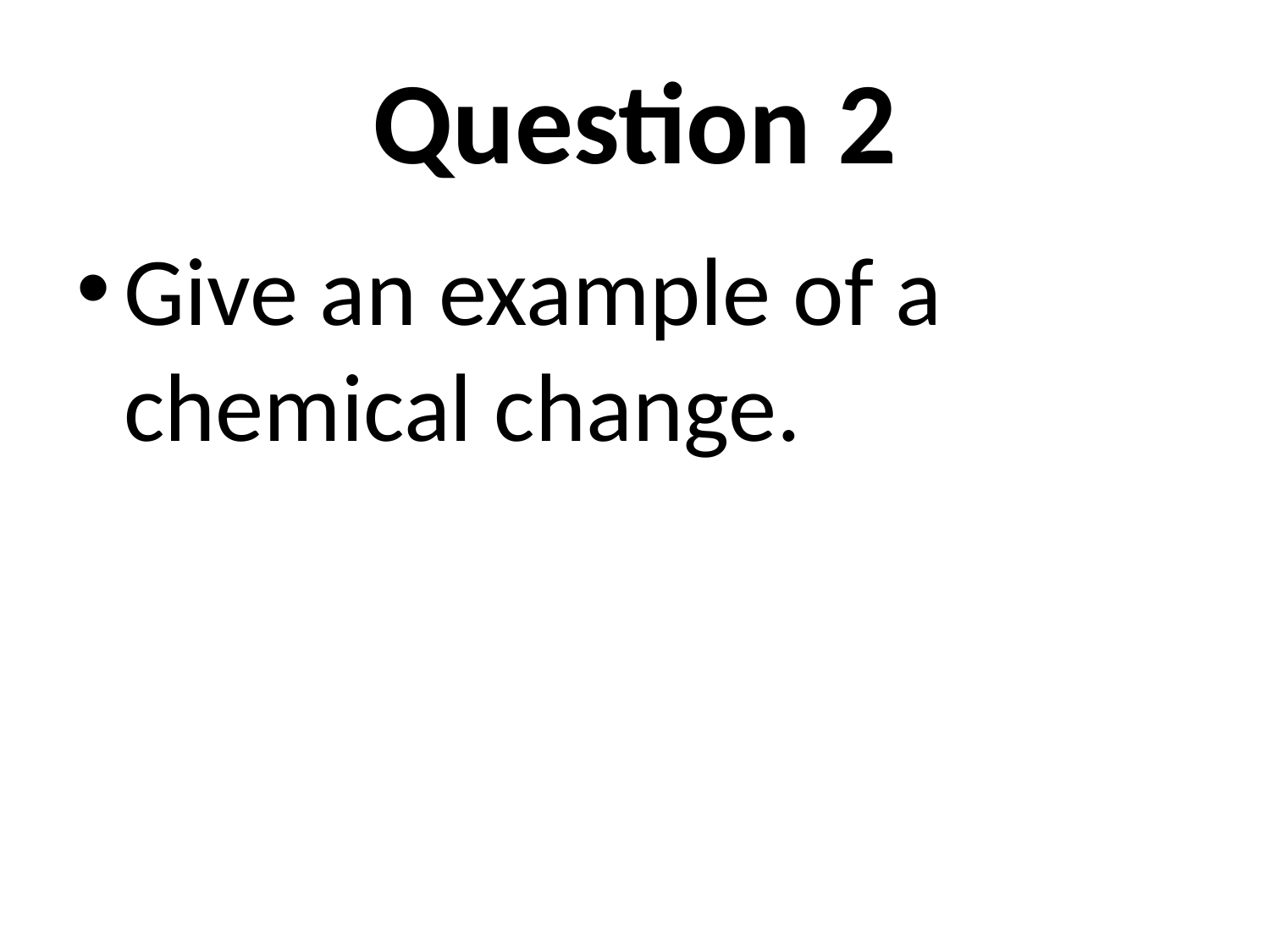

# Question 2
Give an example of a chemical change.